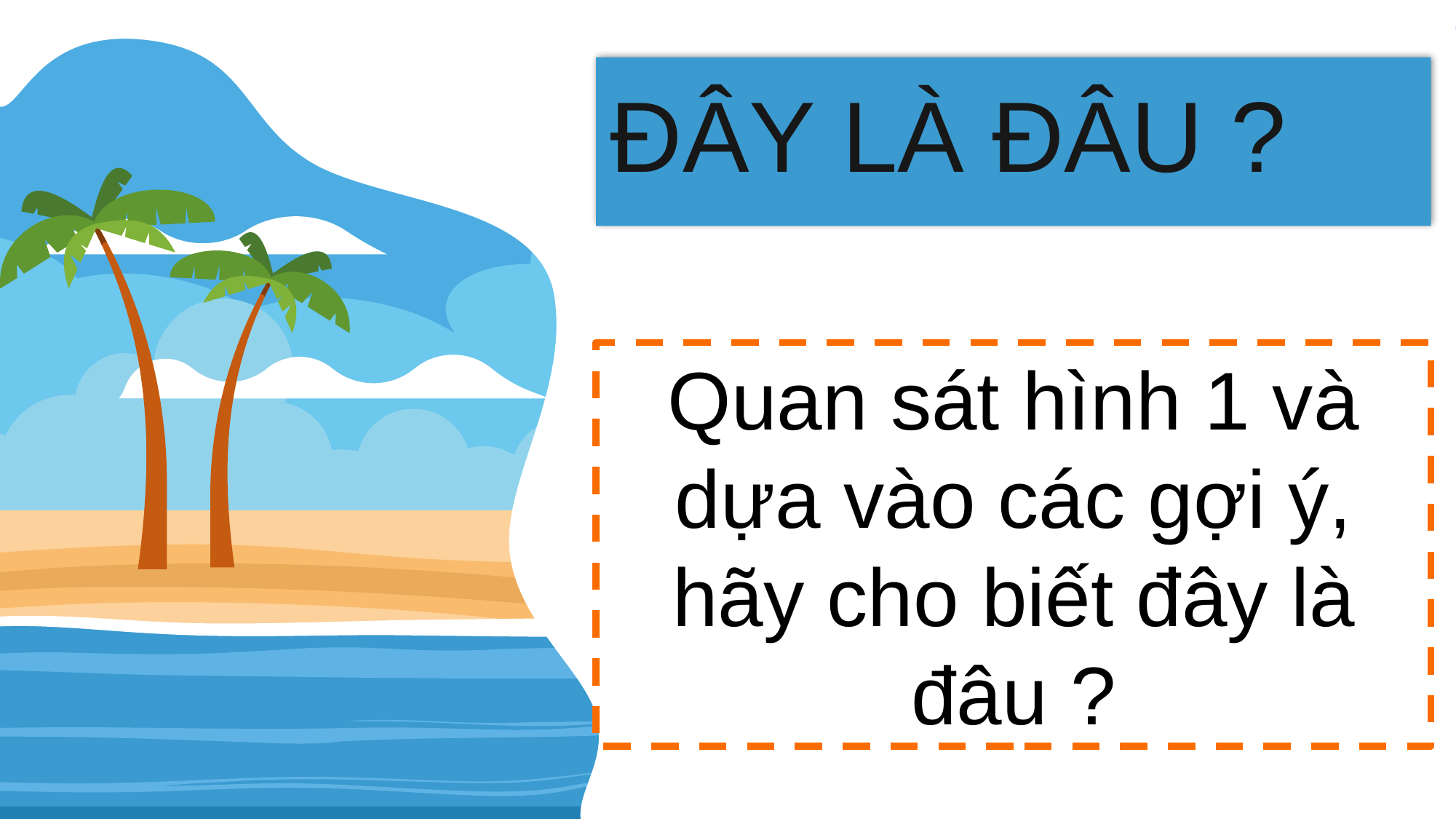

# ĐÂY LÀ ĐÂU ?
Quan sát hình 1 và dựa vào các gợi ý, hãy cho biết đây là đâu ?